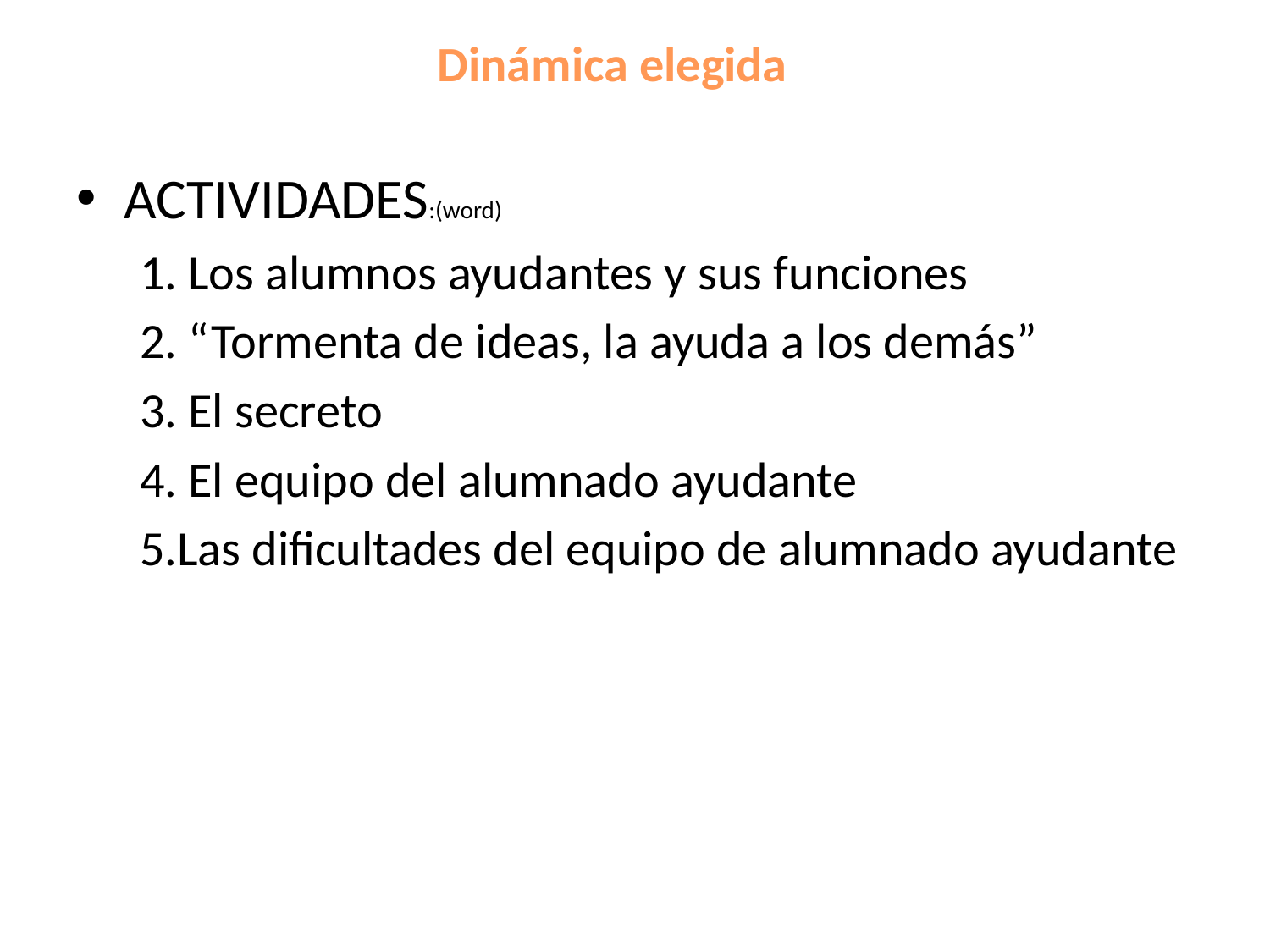

Dinámica elegida
ACTIVIDADES:(word)
1. Los alumnos ayudantes y sus funciones
2. “Tormenta de ideas, la ayuda a los demás”
3. El secreto
4. El equipo del alumnado ayudante
5.Las dificultades del equipo de alumnado ayudante